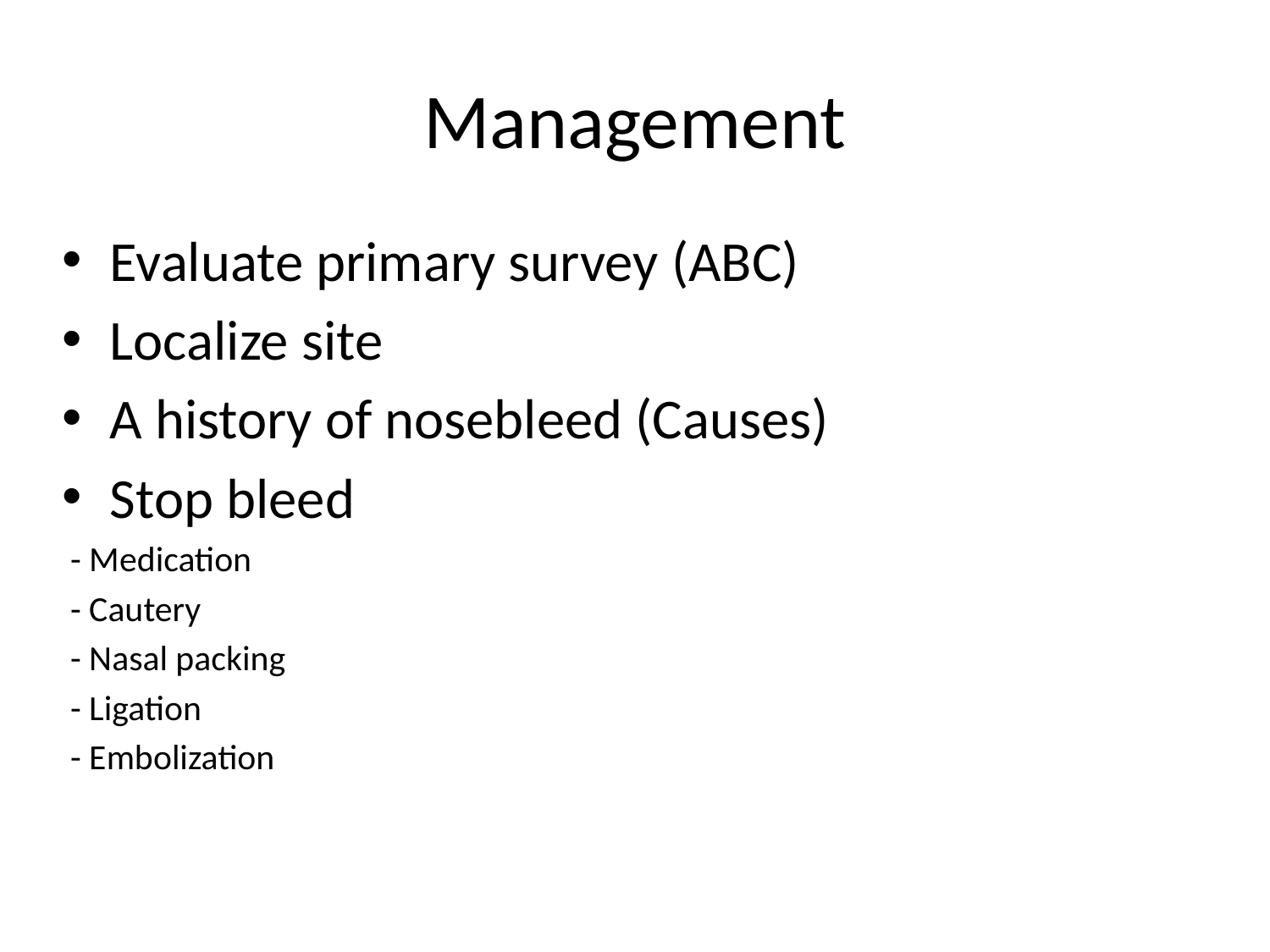

# Management
Evaluate primary survey (ABC)
Localize site
A history of nosebleed (Causes)
Stop bleed
 - Medication
 - Cautery
 - Nasal packing
 - Ligation
 - Embolization